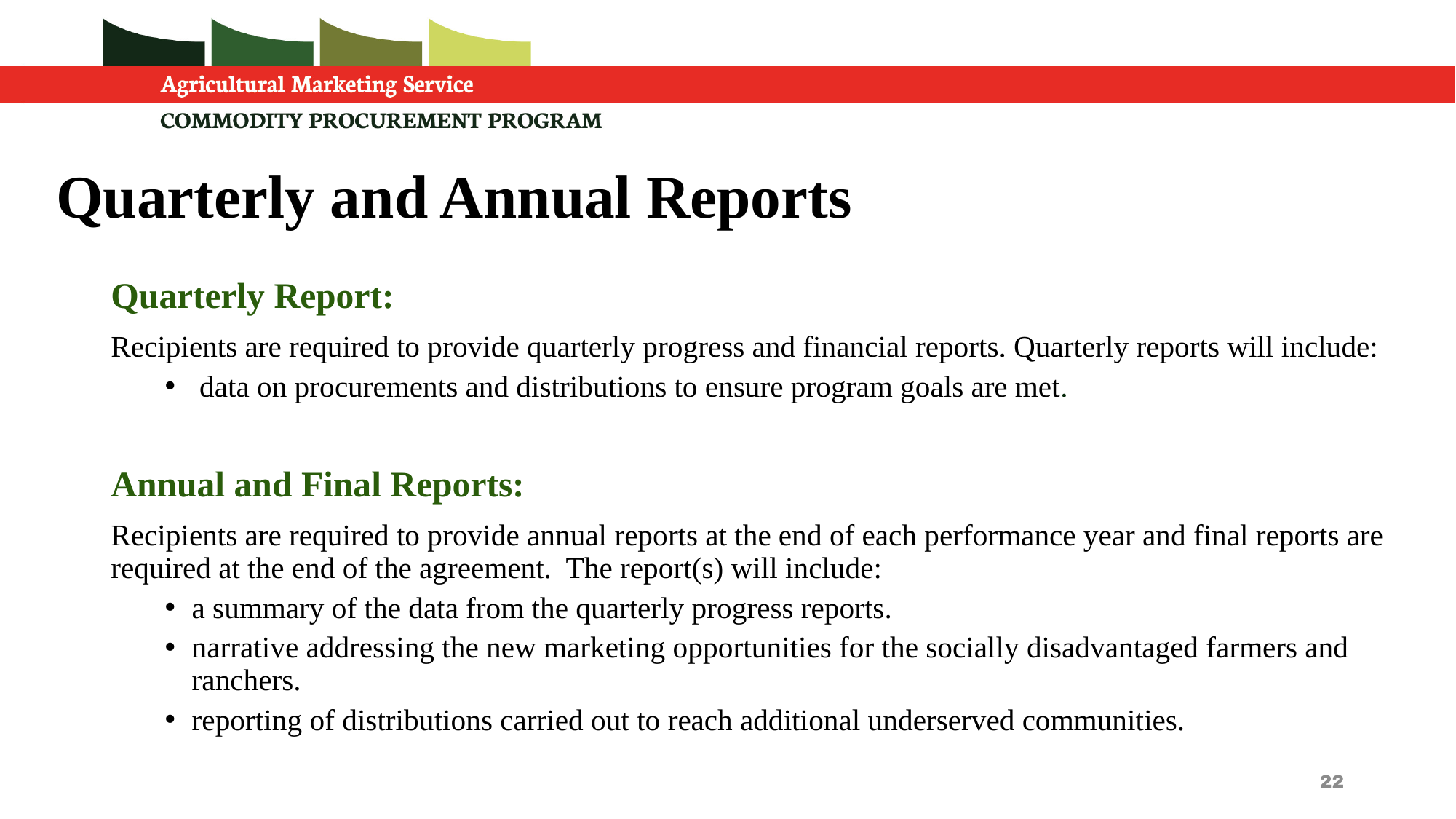

# Quarterly and Annual Reports
Quarterly Report:
Recipients are required to provide quarterly progress and financial reports. Quarterly reports will include:
 data on procurements and distributions to ensure program goals are met.

Annual and Final Reports:
Recipients are required to provide annual reports at the end of each performance year and final reports are required at the end of the agreement.  The report(s) will include:
a summary of the data from the quarterly progress reports.
narrative addressing the new marketing opportunities for the socially disadvantaged farmers and ranchers.
reporting of distributions carried out to reach additional underserved communities.

22